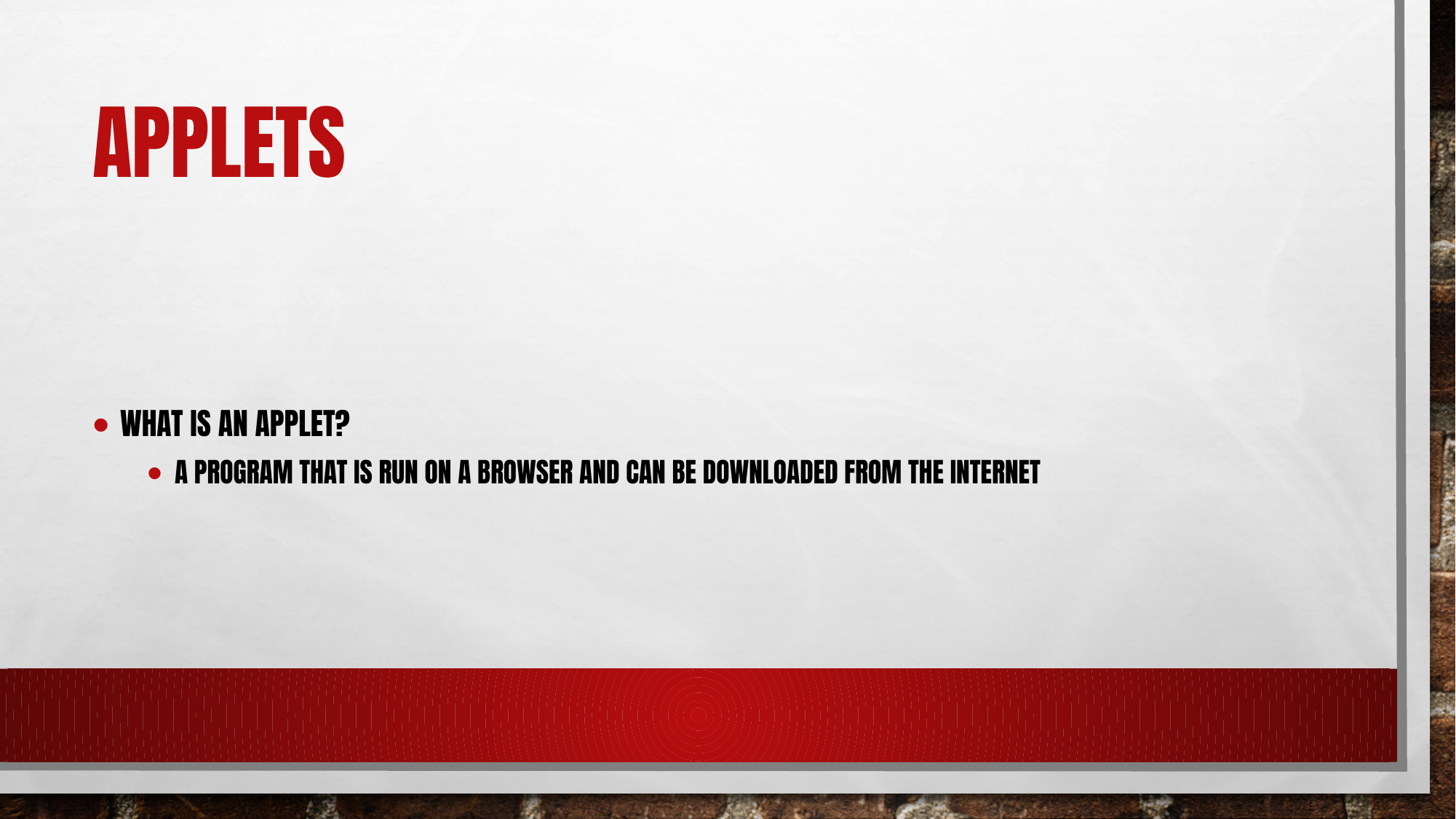

# Applets
What is an applet?
A program that is run on a browser and can be downloaded from the internet